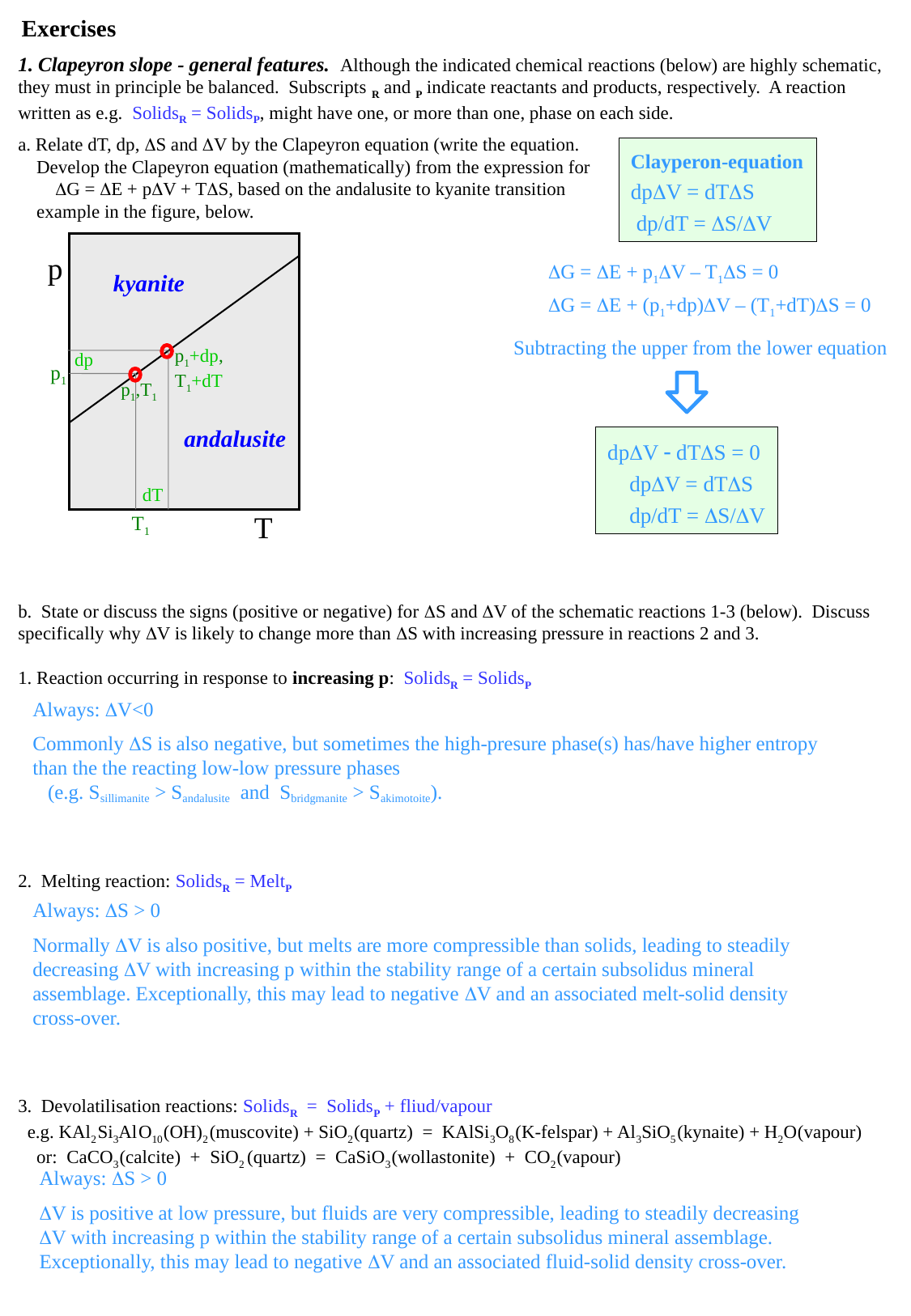

Exercises
1. Clapeyron slope - general features.  Although the indicated chemical reactions (below) are highly schematic, they must in principle be balanced.  Subscripts R and P indicate reactants and products, respectively.  A reaction written as e.g.  SolidsR = SolidsP, might have one, or more than one, phase on each side.

a. Relate dT, dp, ΔS and ΔV by the Clapeyron equation (write the equation.
    Develop the Clapeyron equation (mathematically) from the expression for
    ΔG = ΔE + pΔV + TΔS, based on the andalusite to kyanite transition
    example in the figure, below.

b.  State or discuss the signs (positive or negative) for ΔS and ΔV of the schematic reactions 1-3 (below).  Discuss specifically why ΔV is likely to change more than ΔS with increasing pressure in reactions 2 and 3.

1. Reaction occurring in response to increasing p:  SolidsR = SolidsP

2.  Melting reaction: SolidsR = MeltP

3.  Devolatilisation reactions: SolidsR  =  SolidsP + fliud/vapour
  e.g. KAl2 Si3Al O10 (OH)2 (muscovite) + SiO2 (quartz)  =  KAlSi3O8 (K-felspar) + Al3SiO5 (kynaite) + H2O (vapour)
    or:  CaCO3 (calcite)  +  SiO2 (quartz)  =  CaSiO3 (wollastonite)  +  CO2 (vapour)
Clayperon-equation
dpΔV = dTΔS
 dp/dT = ΔS/ΔV

p

kyanite
p1+dp, T1+dT
dp

p1

p1,T1

andalusite
dT
T
T1
ΔG = ΔE + p1ΔV – T1ΔS = 0
ΔG = ΔE + (p1+dp)ΔV – (T1+dT)ΔS = 0
Subtracting the upper from the lower equation

dpΔV − dTΔS = 0
    dpΔV = dTΔS
    dp/dT = ΔS/ΔV
Always: ΔV<0

Commonly ΔS is also negative, but sometimes the high-presure phase(s) has/have higher entropy than the the reacting low-low pressure phases
   (e.g. Ssillimanite > Sandalusite  and  Sbridgmanite > Sakimotoite).
Always: ΔS > 0

Normally ΔV is also positive, but melts are more compressible than solids, leading to steadily decreasing ΔV with increasing p within the stability range of a certain subsolidus mineral assemblage. Exceptionally, this may lead to negative ΔV and an associated melt-solid density cross-over.
Always: ΔS > 0

ΔV is positive at low pressure, but fluids are very compressible, leading to steadily decreasing ΔV with increasing p within the stability range of a certain subsolidus mineral assemblage. Exceptionally, this may lead to negative ΔV and an associated fluid-solid density cross-over.